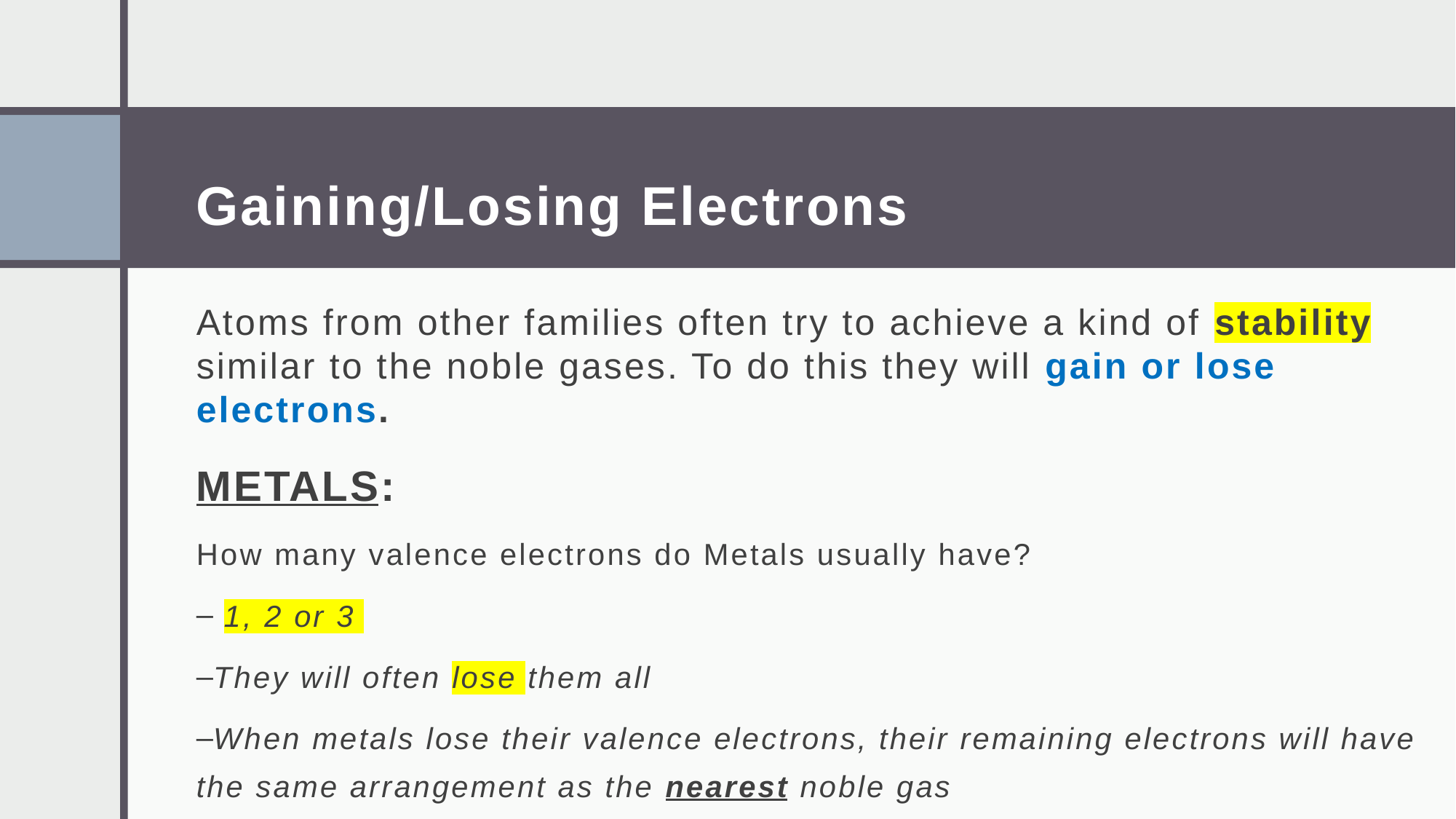

# Gaining/Losing Electrons

Atoms from other families often try to achieve a kind of stability similar to the noble gases. To do this they will gain or lose electrons.
METALS:
How many valence electrons do Metals usually have?
 1, 2 or 3
They will often lose them all
When metals lose their valence electrons, their remaining electrons will have the same arrangement as the nearest noble gas